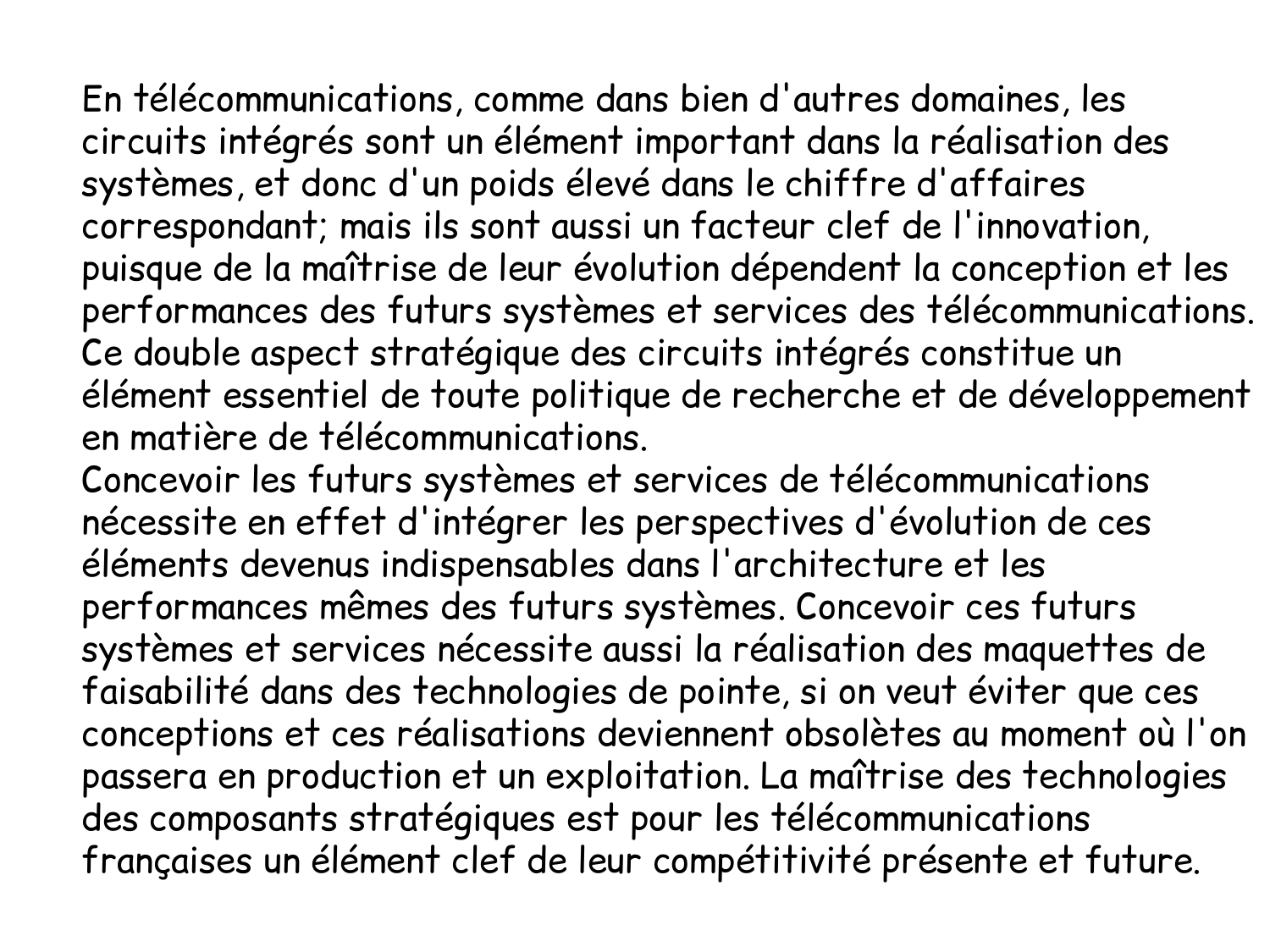

En télécommunications, comme dans bien d'autres domaines, les circuits intégrés sont un élément important dans la réalisation des systèmes, et donc d'un poids élevé dans le chiffre d'affaires correspondant; mais ils sont aussi un facteur clef de l'innovation, puisque de la maîtrise de leur évolution dépendent la conception et les performances des futurs systèmes et services des télécommunications. Ce double aspect stratégique des circuits intégrés constitue un élément essentiel de toute politique de recherche et de développement en matière de télécommunications.
Concevoir les futurs systèmes et services de télécommunications nécessite en effet d'intégrer les perspectives d'évolution de ces éléments devenus indispensables dans l'architecture et les performances mêmes des futurs systèmes. Concevoir ces futurs systèmes et services nécessite aussi la réalisation des maquettes de faisabilité dans des technologies de pointe, si on veut éviter que ces conceptions et ces réalisations deviennent obsolètes au moment où l'on passera en production et un exploitation. La maîtrise des technologies des composants stratégiques est pour les télécommunications françaises un élément clef de leur compétitivité présente et future.